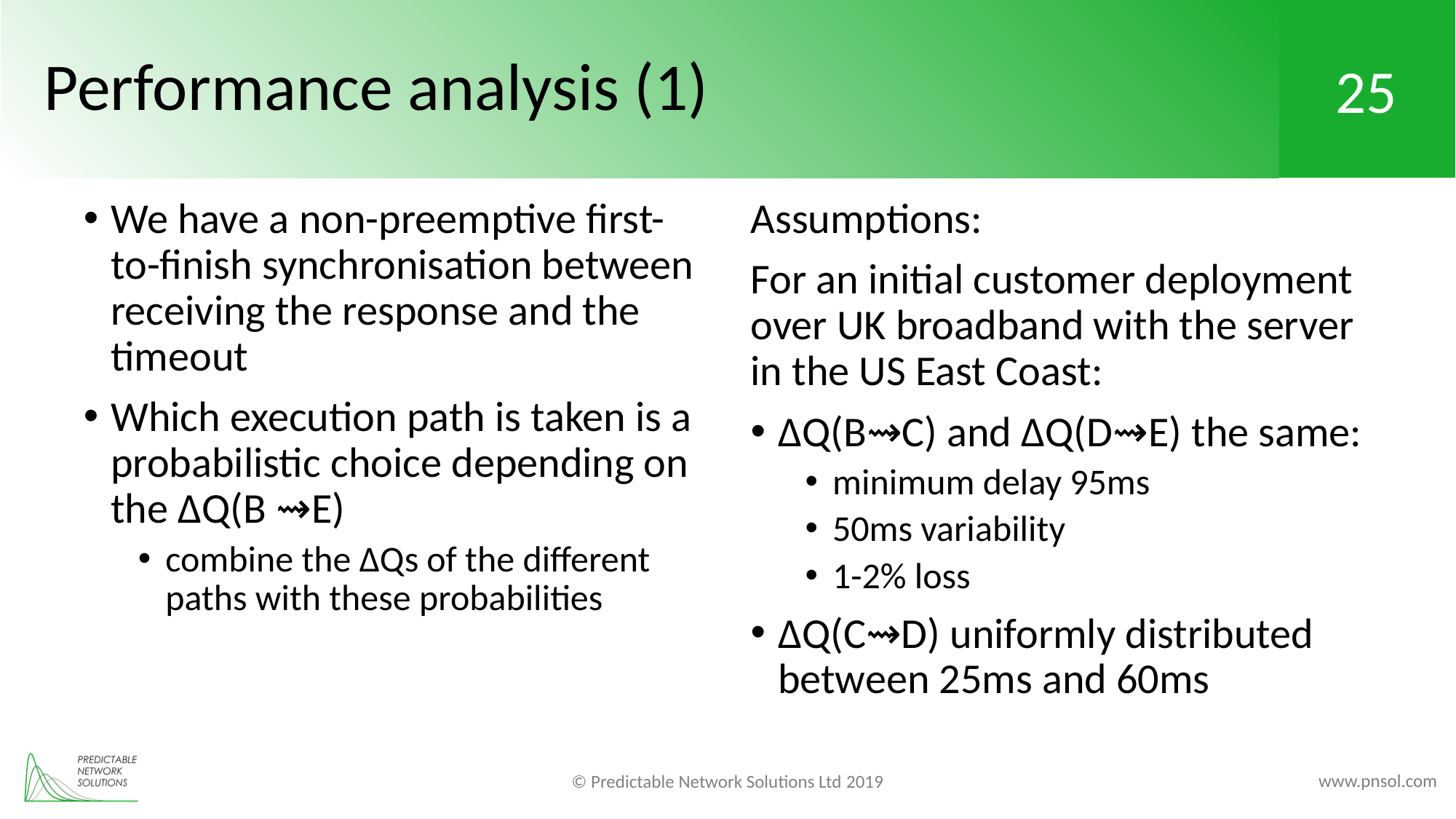

# Performance analysis (1)
We have a non-preemptive first-to-finish synchronisation between receiving the response and the timeout
Which execution path is taken is a probabilistic choice depending on the ∆Q(B ⇝E)
combine the ∆Qs of the different paths with these probabilities

Assumptions:
For an initial customer deployment over UK broadband with the server in the US East Coast:
∆Q(B⇝C) and ∆Q(D⇝E) the same:
minimum delay 95ms
50ms variability
1-2% loss
∆Q(C⇝D) uniformly distributed between 25ms and 60ms